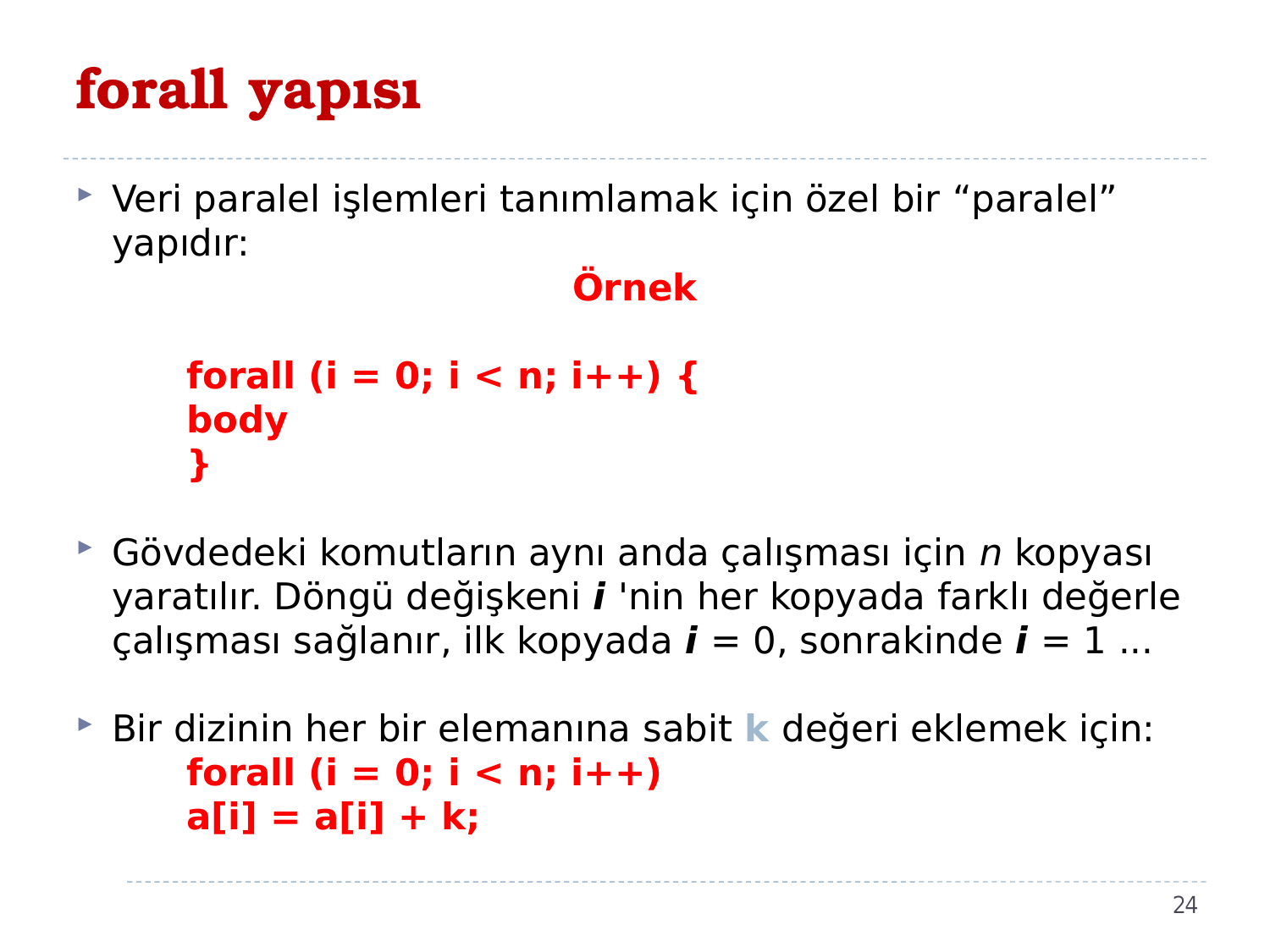

# forall yapısı
Veri paralel işlemleri tanımlamak için özel bir “paralel” yapıdır:
Örnek

	forall (i = 0; i < n; i++) {
		body
	}

Gövdedeki komutların aynı anda çalışması için n kopyası yaratılır. Döngü değişkeni i 'nin her kopyada farklı değerle çalışması sağlanır, ilk kopyada i = 0, sonrakinde i = 1 ...

Bir dizinin her bir elemanına sabit k değeri eklemek için:
		forall (i = 0; i < n; i++)
			a[i] = a[i] + k;

24